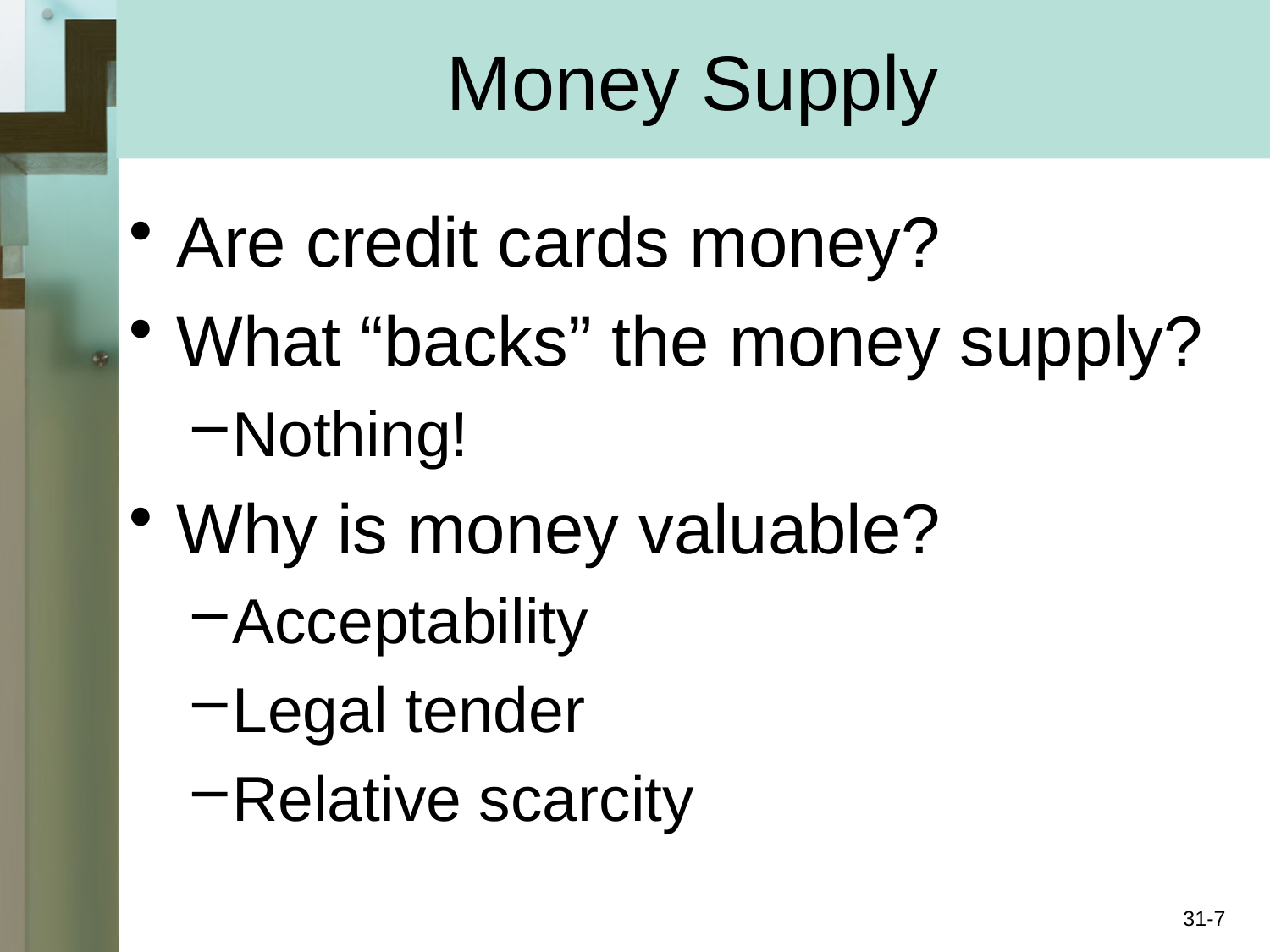

# Money Supply
Are credit cards money?
What “backs” the money supply?
Nothing!
Why is money valuable?
Acceptability
Legal tender
Relative scarcity
31-7